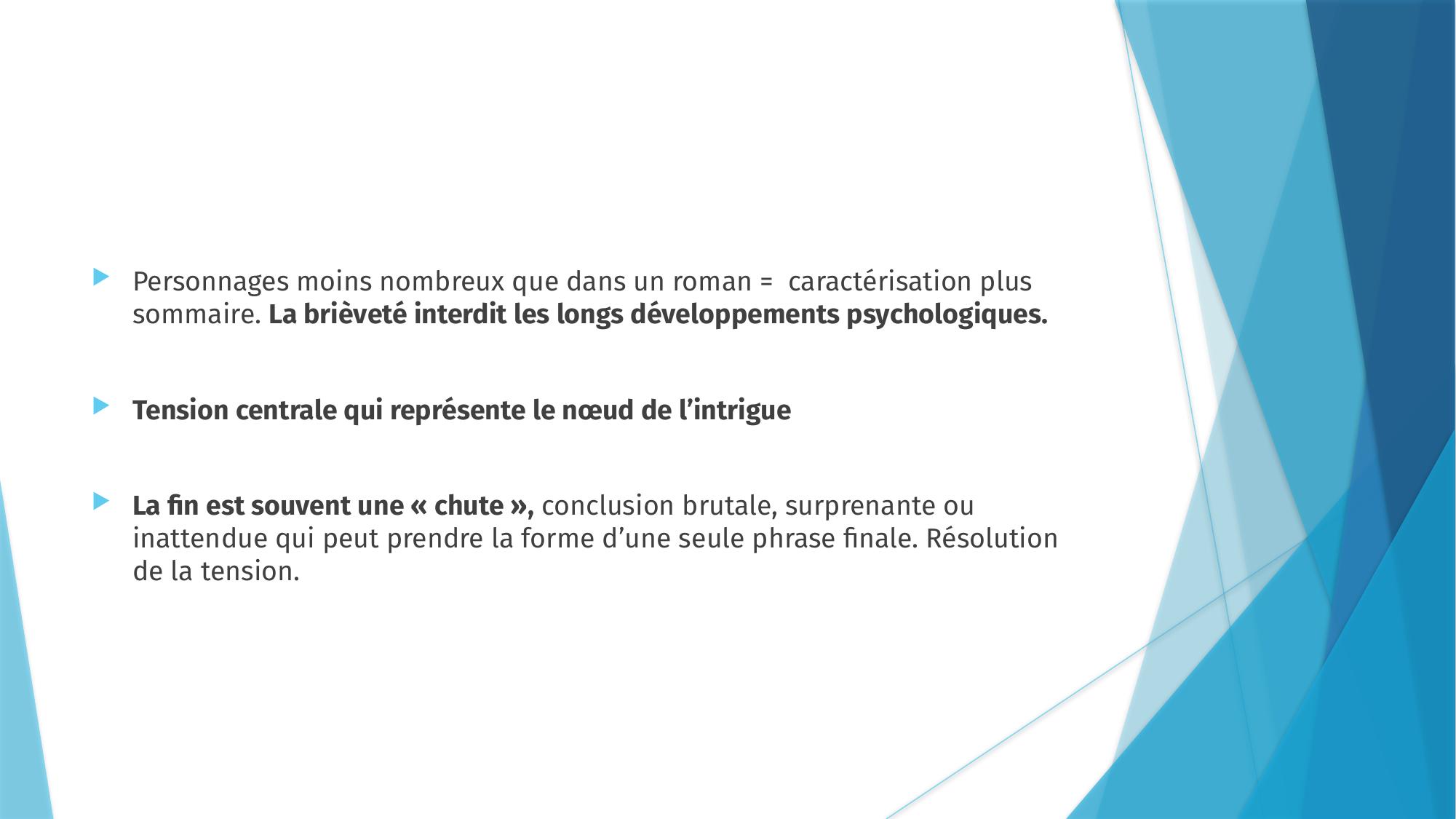

Personnages moins nombreux que dans un roman =  caractérisation plus sommaire. La brièveté interdit les longs développements psychologiques.

Tension centrale qui représente le nœud de l’intrigue

La fin est souvent une « chute », conclusion brutale, surprenante ou inattendue qui peut prendre la forme d’une seule phrase finale. Résolution de la tension.